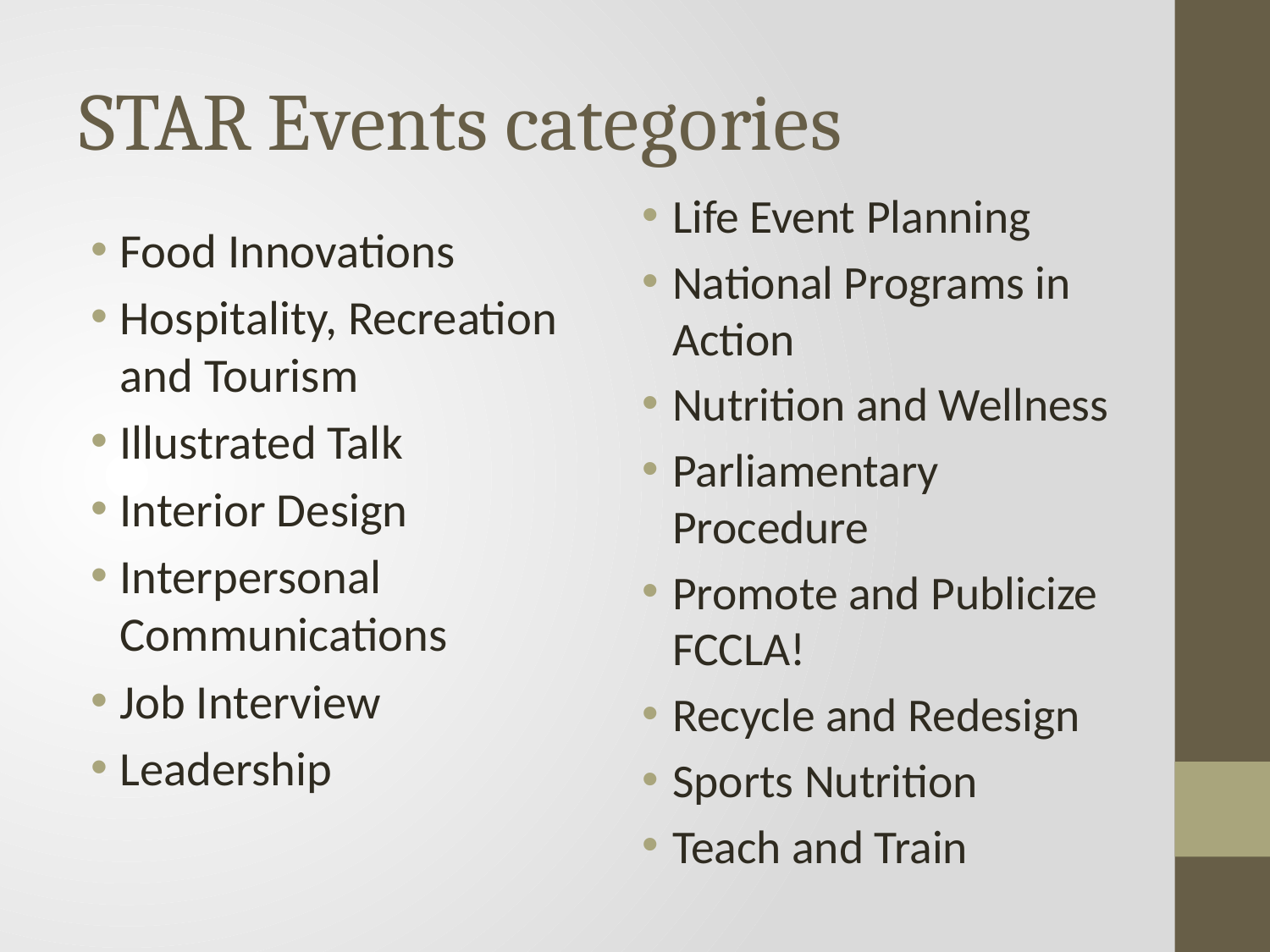

# STAR Events categories
Life Event Planning
National Programs in Action
Nutrition and Wellness
Parliamentary Procedure
Promote and Publicize FCCLA!
Recycle and Redesign
Sports Nutrition
Teach and Train

Food Innovations
Hospitality, Recreation and Tourism
Illustrated Talk
Interior Design
Interpersonal Communications
Job Interview
Leadership